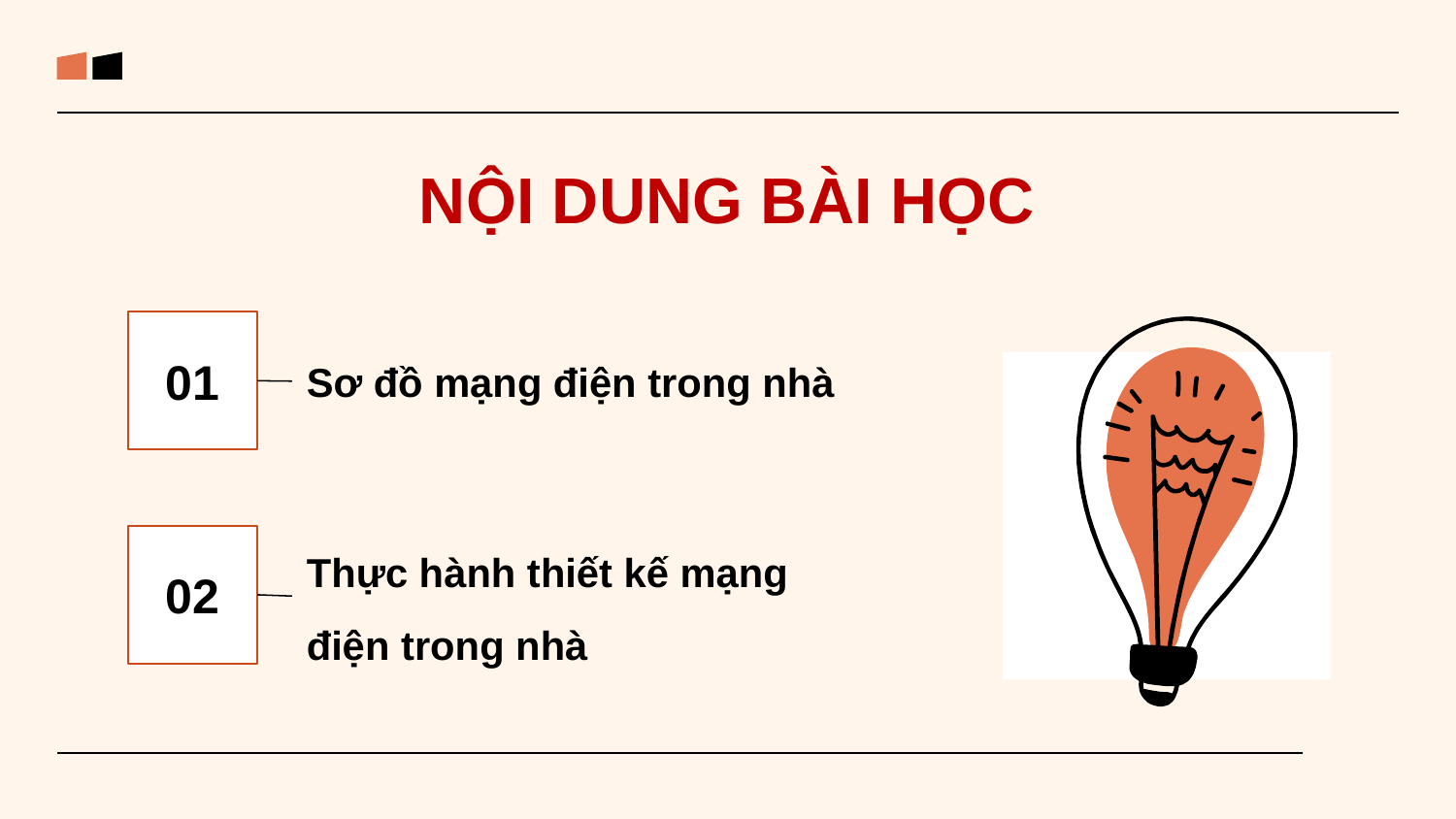

# NỘI DUNG BÀI HỌC
01
Sơ đồ mạng điện trong nhà

02
Thực hành thiết kế mạng điện trong nhà